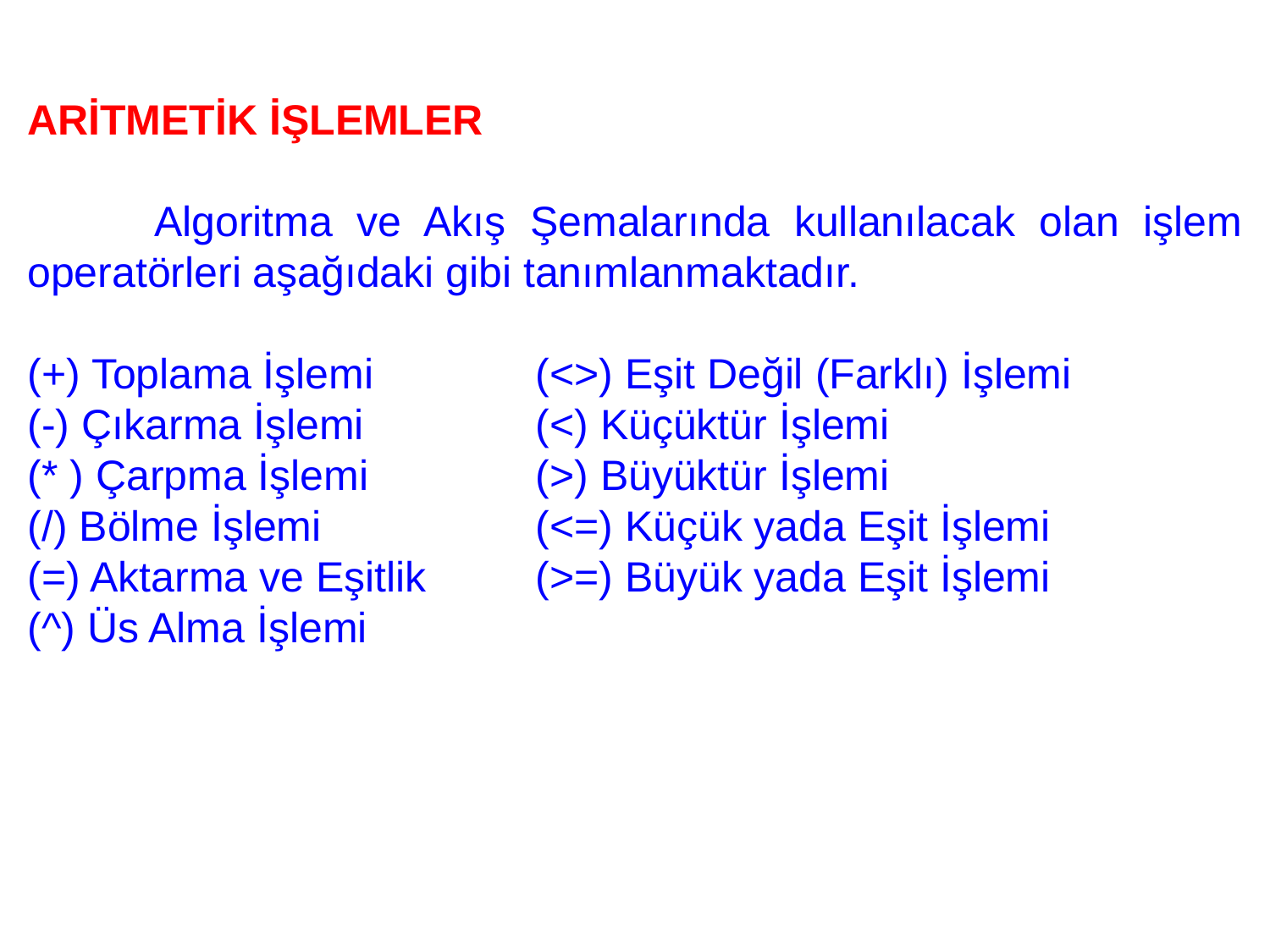

ARİTMETİK İŞLEMLER

	Algoritma ve Akış Şemalarında kullanılacak olan işlem operatörleri aşağıdaki gibi tanımlanmaktadır.

(+) Toplama İşlemi 		(<>) Eşit Değil (Farklı) İşlemi
(-) Çıkarma İşlemi 		(<) Küçüktür İşlemi
(* ) Çarpma İşlemi 		(>) Büyüktür İşlemi
(/) Bölme İşlemi 		(<=) Küçük yada Eşit İşlemi
(=) Aktarma ve Eşitlik 	(>=) Büyük yada Eşit İşlemi
(^) Üs Alma İşlemi